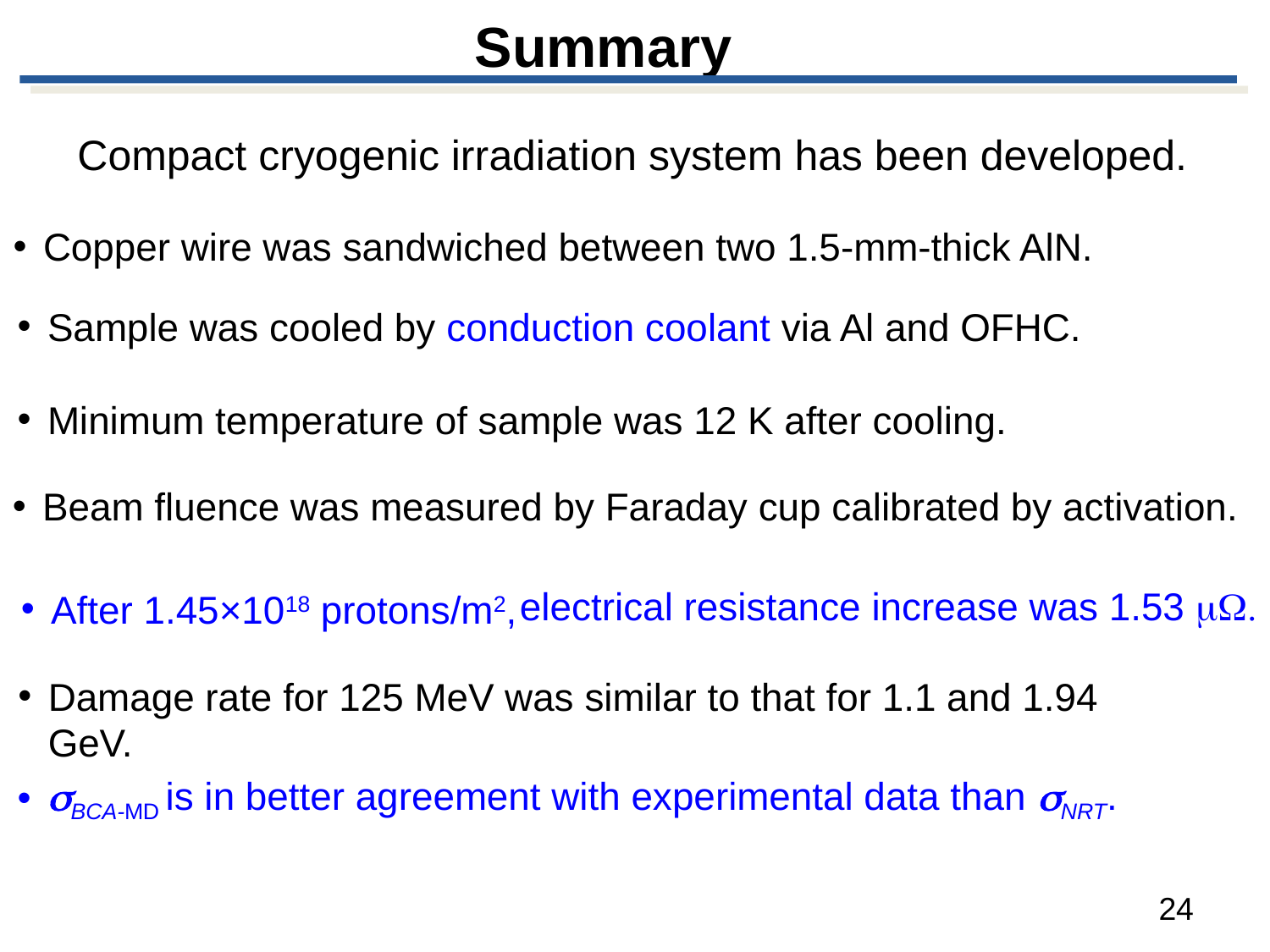

# Summary

Compact cryogenic irradiation system has been developed.
Copper wire was sandwiched between two 1.5-mm-thick AlN.
Sample was cooled by conduction coolant via Al and OFHC.

Minimum temperature of sample was 12 K after cooling.
Beam fluence was measured by Faraday cup calibrated by activation.
electrical resistance increase was 1.53 μΩ.
After 1.45×1018 protons/m2,
Damage rate for 125 MeV was similar to that for 1.1 and 1.94 GeV.
σBCA-MD is in better agreement with experimental data than σNRT.
24